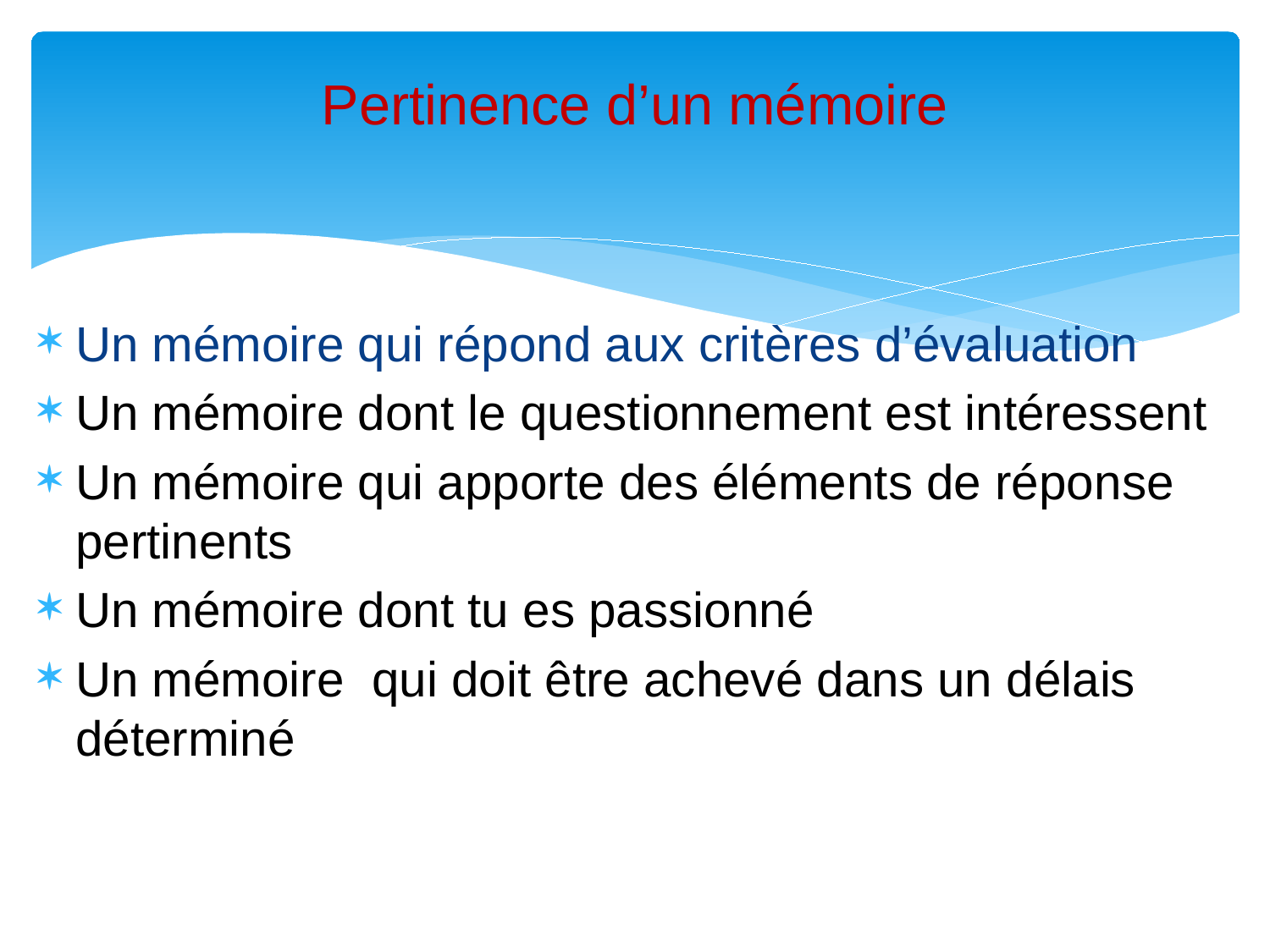

# Pertinence d’un mémoire
Un mémoire qui répond aux critères d’évaluation
Un mémoire dont le questionnement est intéressent
Un mémoire qui apporte des éléments de réponse pertinents
Un mémoire dont tu es passionné
Un mémoire  qui doit être achevé dans un délais déterminé